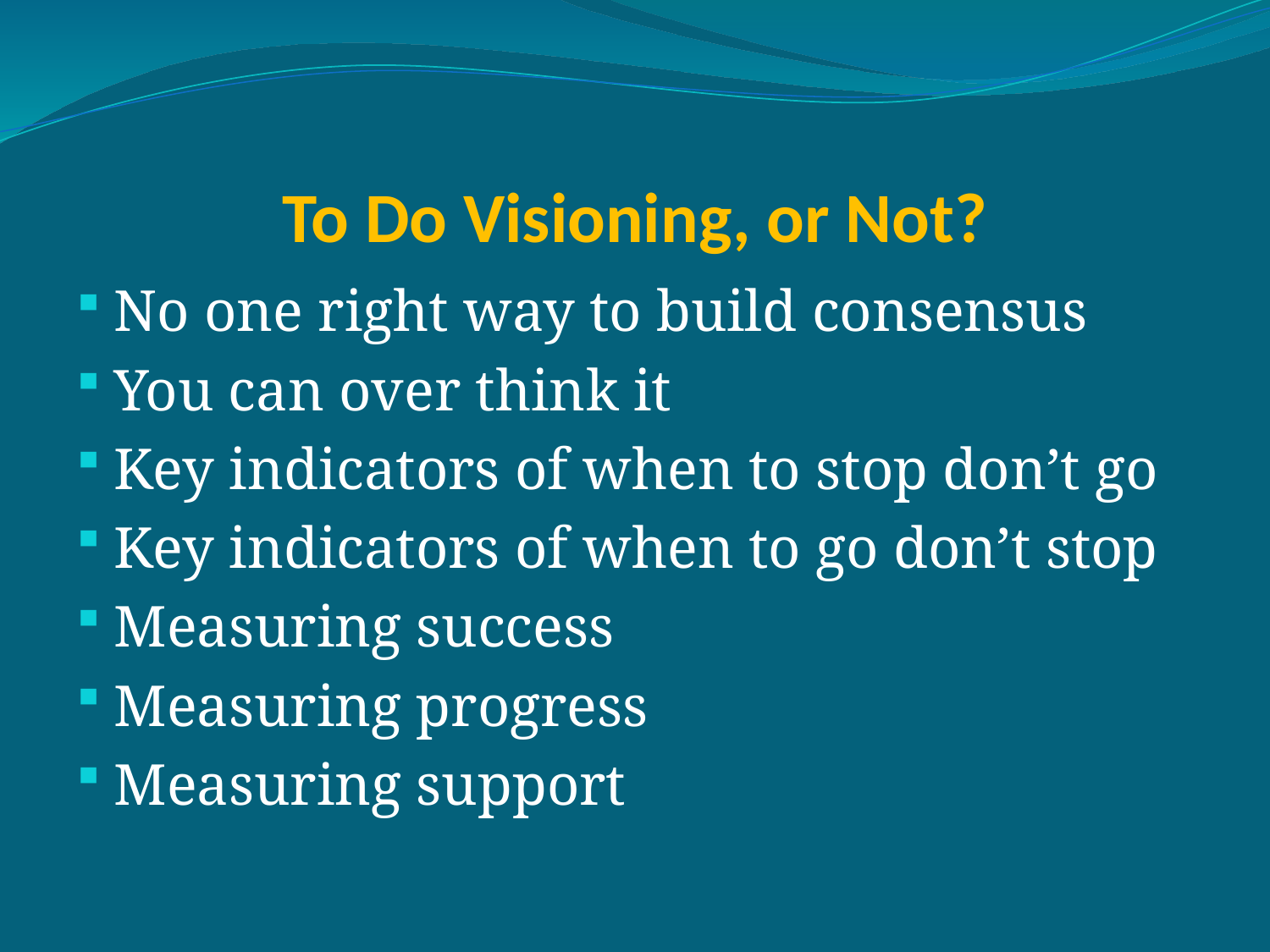

# To Do Visioning, or Not?
No one right way to build consensus
You can over think it
Key indicators of when to stop don’t go
Key indicators of when to go don’t stop
Measuring success
Measuring progress
Measuring support